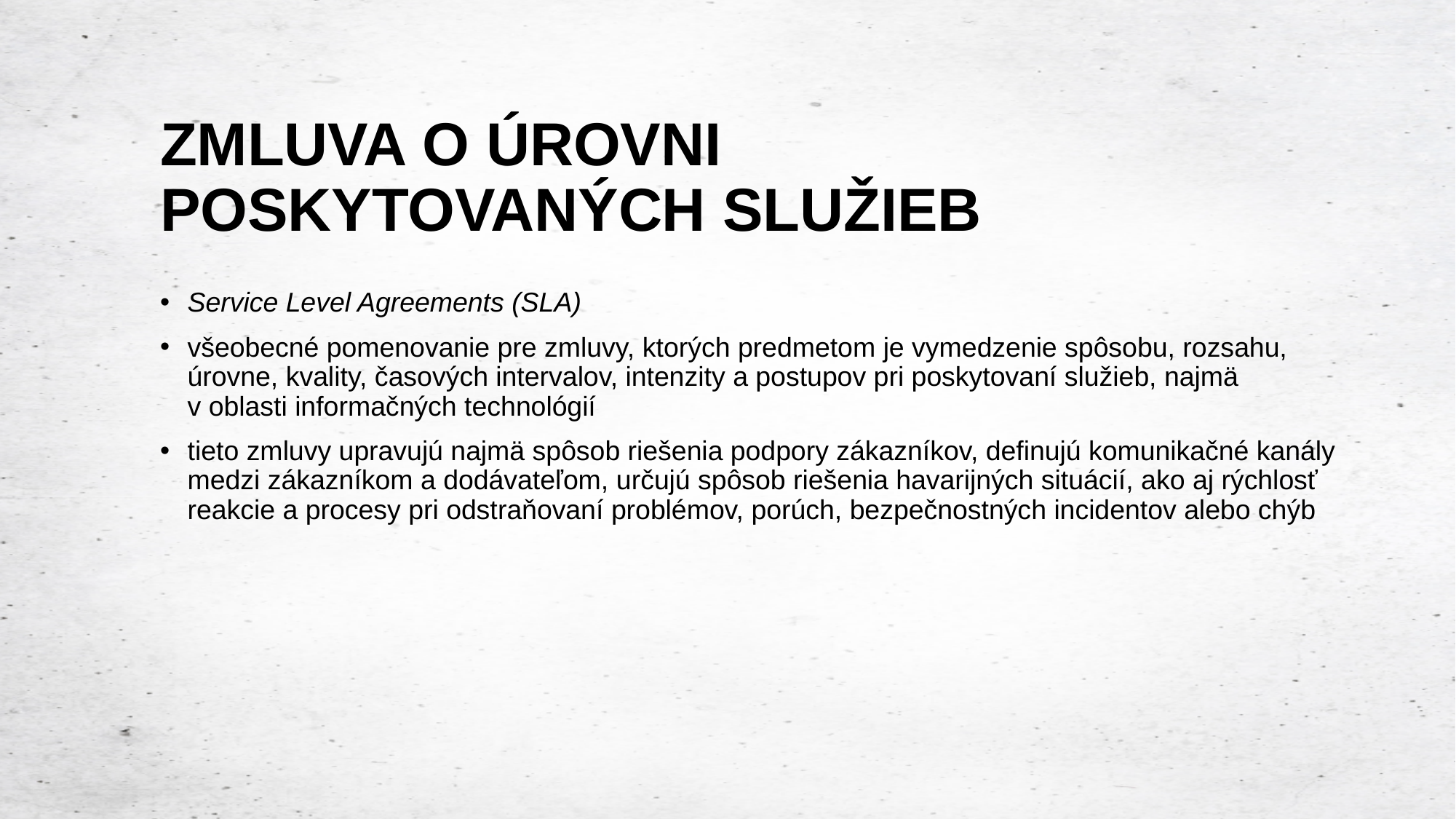

# ZMLUVA O ÚROVNI POSKYTOVANÝCH SLUŽIEB
Service Level Agreements (SLA)
všeobecné pomenovanie pre zmluvy, ktorých predmetom je vymedzenie spôsobu, rozsahu, úrovne, kvality, časových intervalov, intenzity a postupov pri poskytovaní služieb, najmä v oblasti informačných technológií
tieto zmluvy upravujú najmä spôsob riešenia podpory zákazníkov, definujú komunikačné kanály medzi zákazníkom a dodávateľom, určujú spôsob riešenia havarijných situácií, ako aj rýchlosť reakcie a procesy pri odstraňovaní problémov, porúch, bezpečnostných incidentov alebo chýb